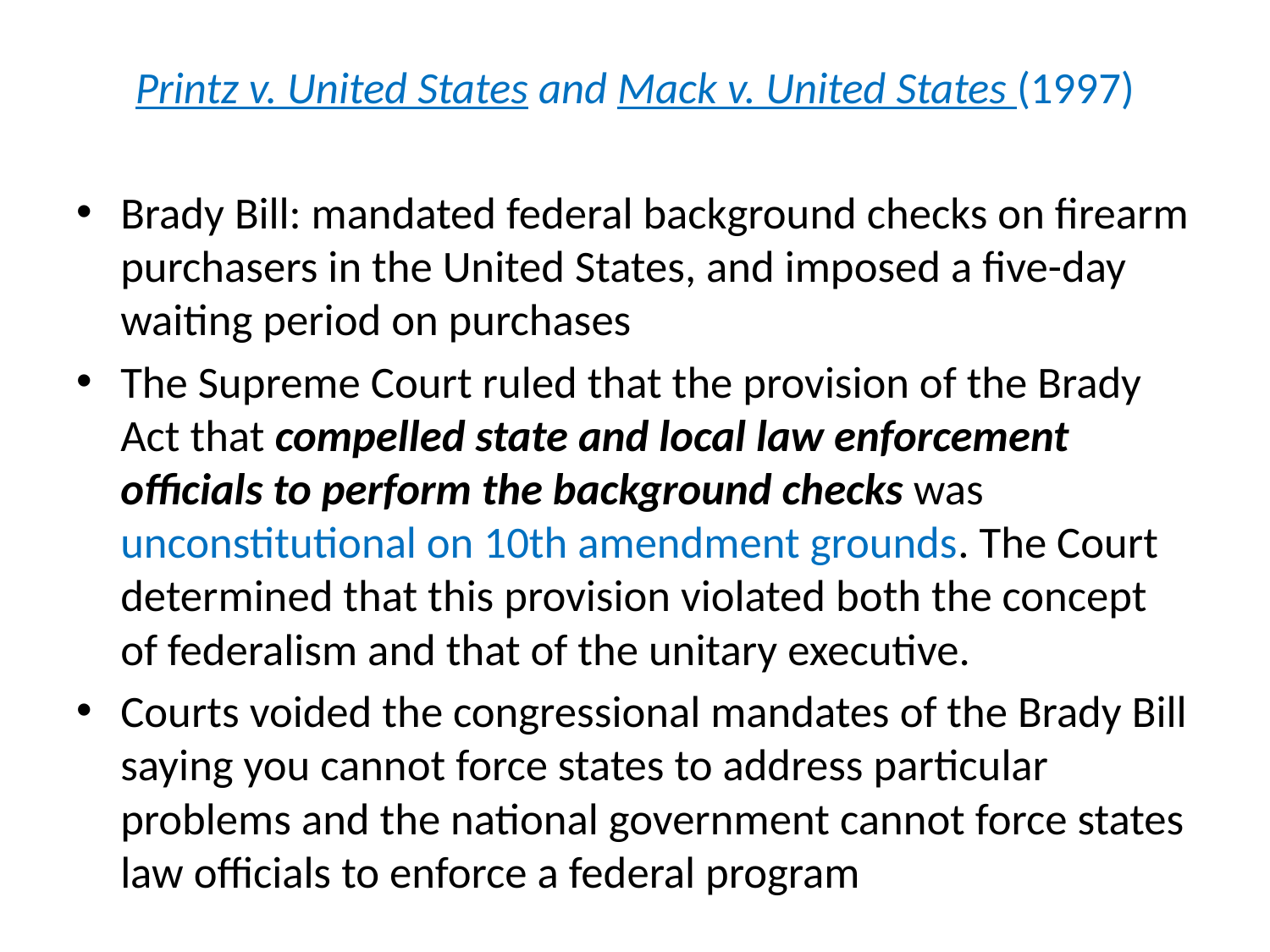

#
Printz v. United States and Mack v. United States (1997)

Brady Bill: mandated federal background checks on firearm purchasers in the United States, and imposed a five-day waiting period on purchases
The Supreme Court ruled that the provision of the Brady Act that compelled state and local law enforcement officials to perform the background checks was unconstitutional on 10th amendment grounds. The Court determined that this provision violated both the concept of federalism and that of the unitary executive.
Courts voided the congressional mandates of the Brady Bill saying you cannot force states to address particular problems and the national government cannot force states law officials to enforce a federal program